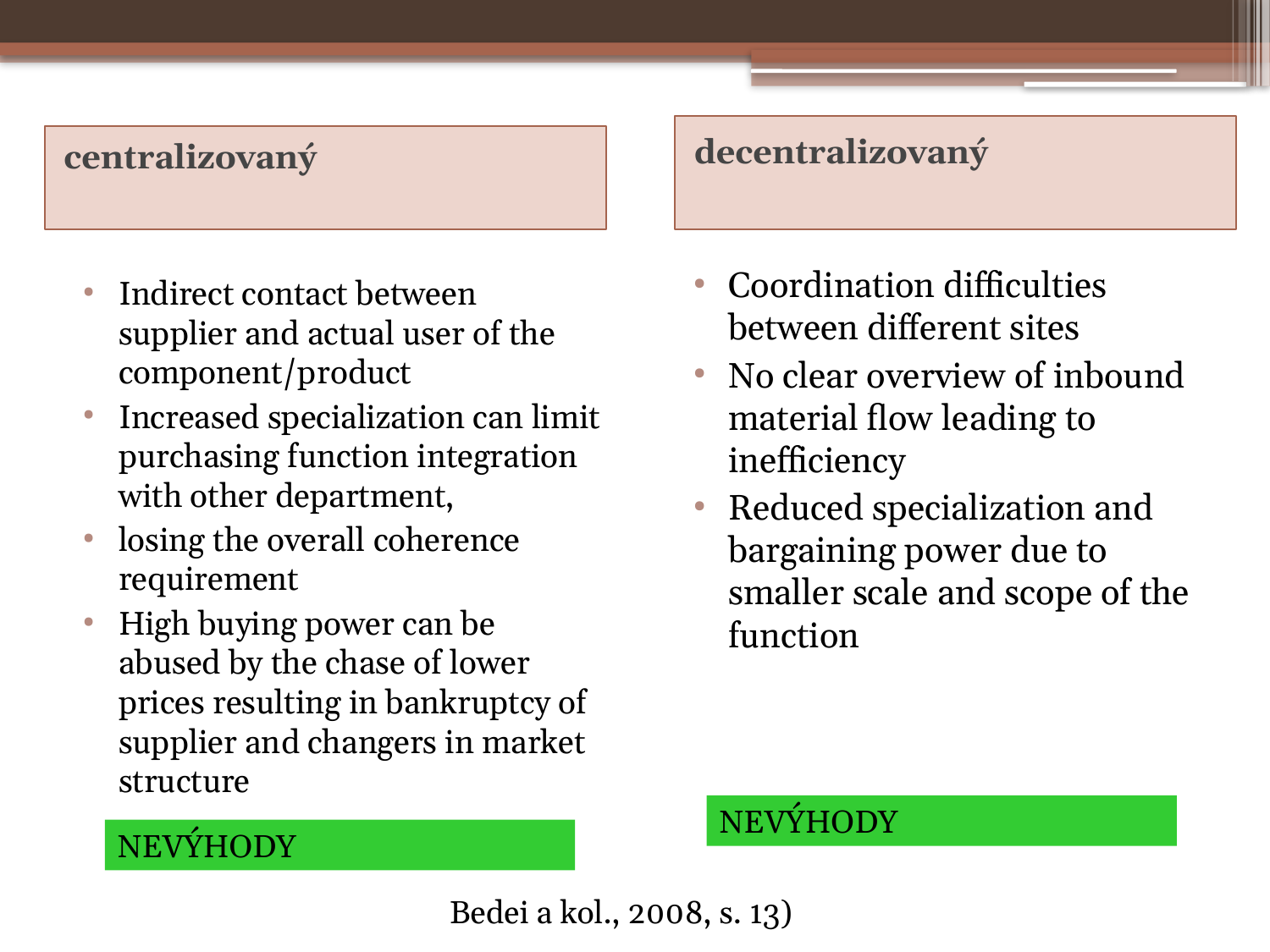

decentralizovaný

centralizovaný

Coordination difficulties between different sites
No clear overview of inbound material flow leading to inefficiency
Reduced specialization and bargaining power due to smaller scale and scope of the function
Indirect contact between supplier and actual user of the component/product
Increased specialization can limit purchasing function integration with other department,
losing the overall coherence requirement
High buying power can be abused by the chase of lower prices resulting in bankruptcy of supplier and changers in market structure
NEVÝHODY
NEVÝHODY
Bedei a kol., 2008, s. 13)